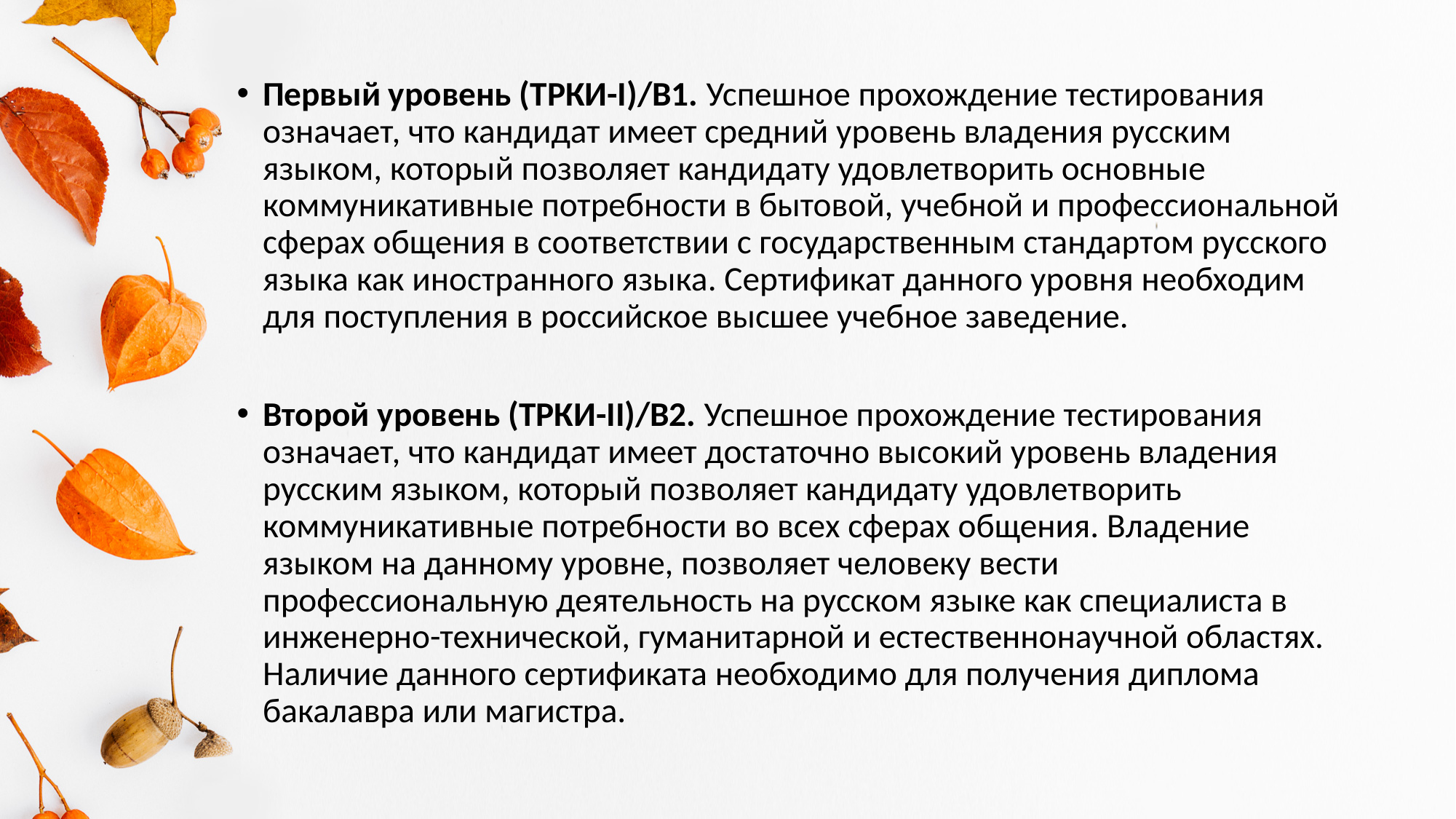

Первый уровень (ТРКИ-I)/B1. Успешное прохождение тестирования означает, что кандидат имеет средний уровень владения русским языком, который позволяет кандидату удовлетворить основные коммуникативные потребности в бытовой, учебной и профессиональной сферах общения в соответствии с государственным стандартом русского языка как иностранного языка. Сертификат данного уровня необходим для поступления в российское высшее учебное заведение.

Второй уровень (ТРКИ-II)/B2. Успешное прохождение тестирования означает, что кандидат имеет достаточно высокий уровень владения русским языком, который позволяет кандидату удовлетворить коммуникативные потребности во всех сферах общения. Владение языком на данному уровне, позволяет человеку вести профессиональную деятельность на русском языке как специалиста в инженерно-технической, гуманитарной и естественнонаучной областях. Наличие данного сертификата необходимо для получения диплома бакалавра или магистра.